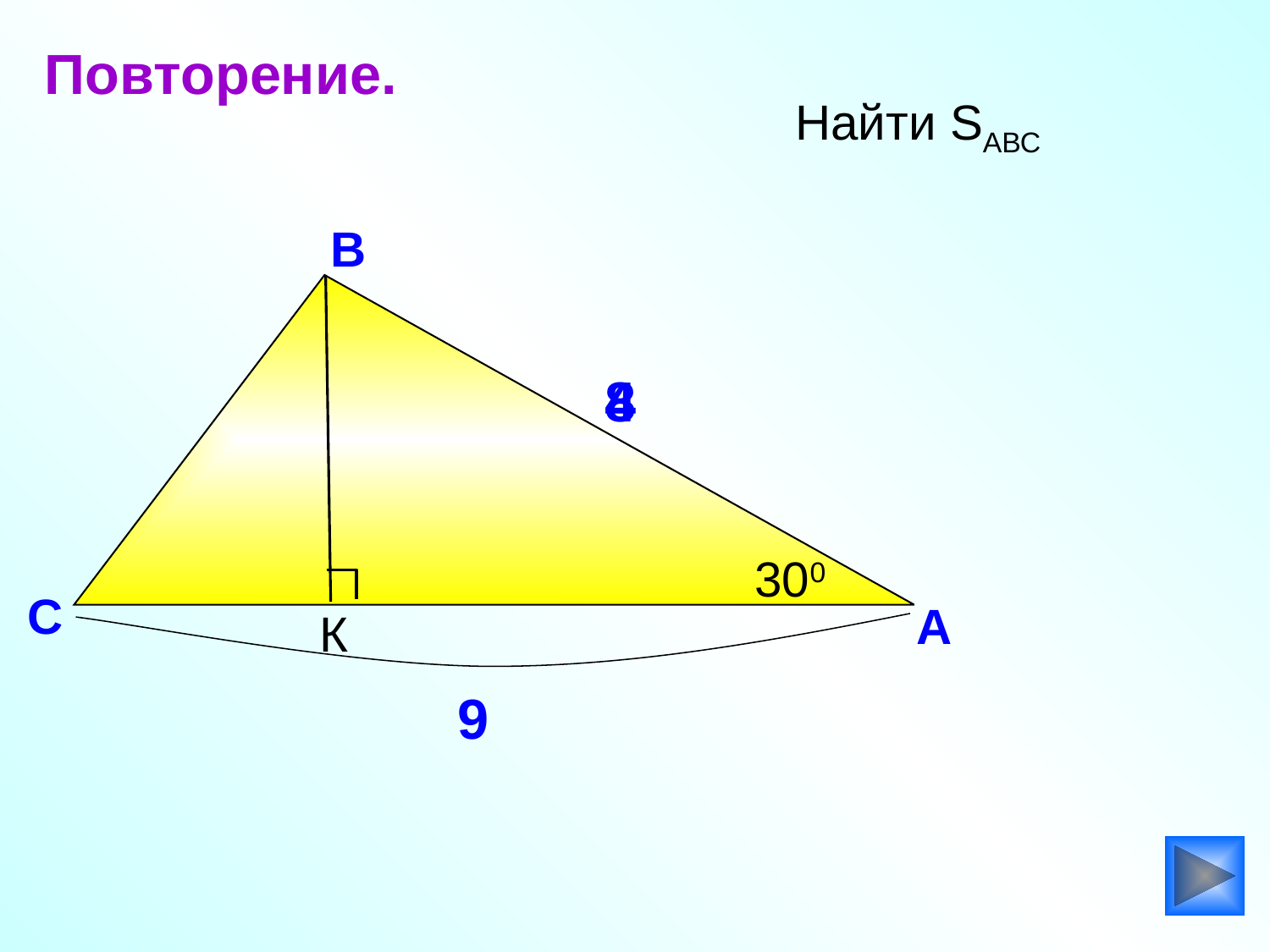

Повторение.
Найти SАВС
В

К
8
4
300
С
А

9